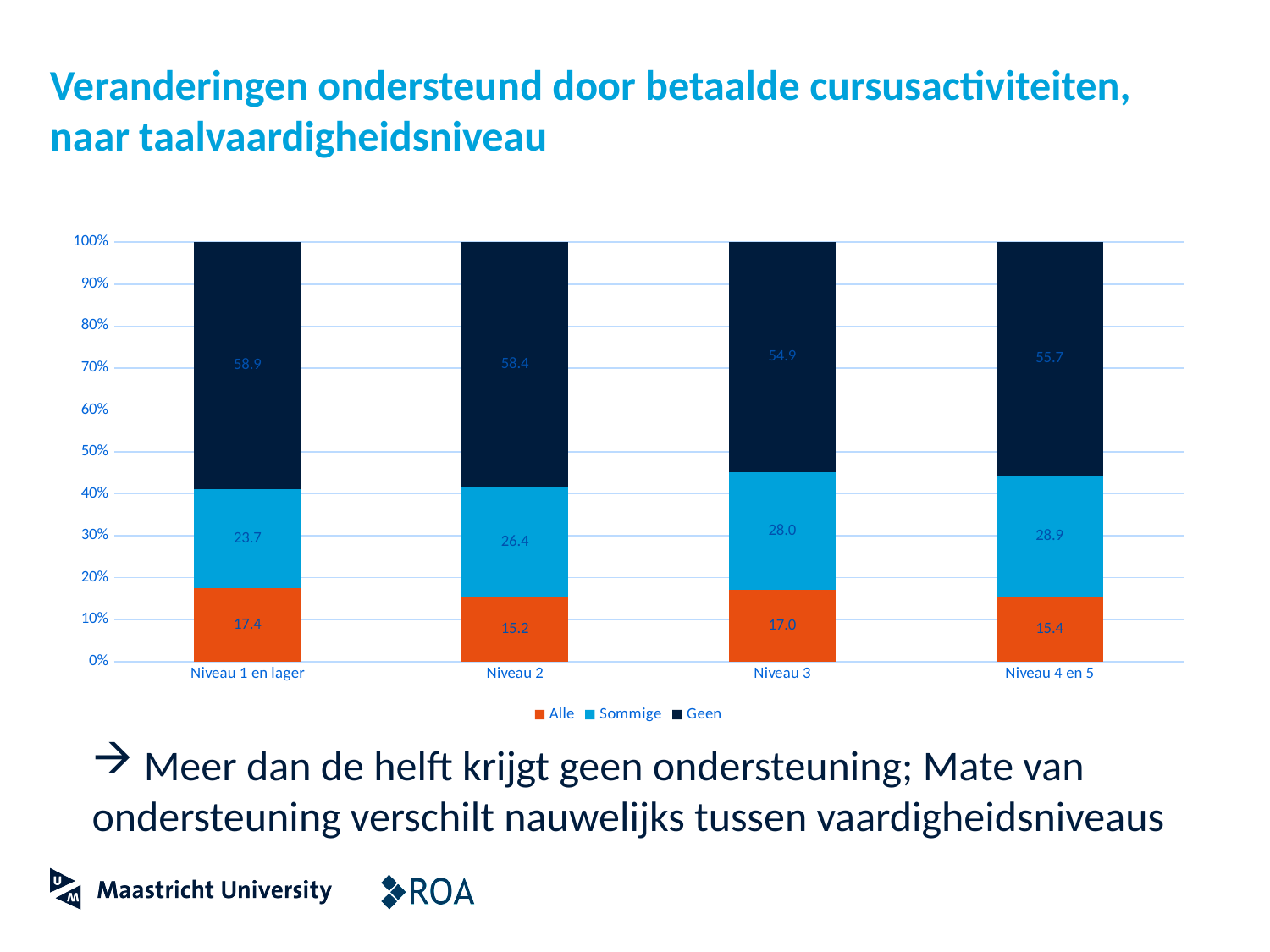

# Veranderingen ondersteund door betaalde cursusactiviteiten, naar taalvaardigheidsniveau

### Chart

| Category | Alle | Sommige | Geen |
|---|---|---|---|
| Niveau 1 en lager | 17.43639 | 23.67286 | 58.89075 |
| Niveau 2 | 15.23759 | 26.35781 | 58.4046 |
| Niveau 3 | 17.04941 | 28.02272 | 54.92787 |
| Niveau 4 en 5 | 15.41216 | 28.93784 | 55.65 |
 Meer dan de helft krijgt geen ondersteuning; Mate van
ondersteuning verschilt nauwelijks tussen vaardigheidsniveaus